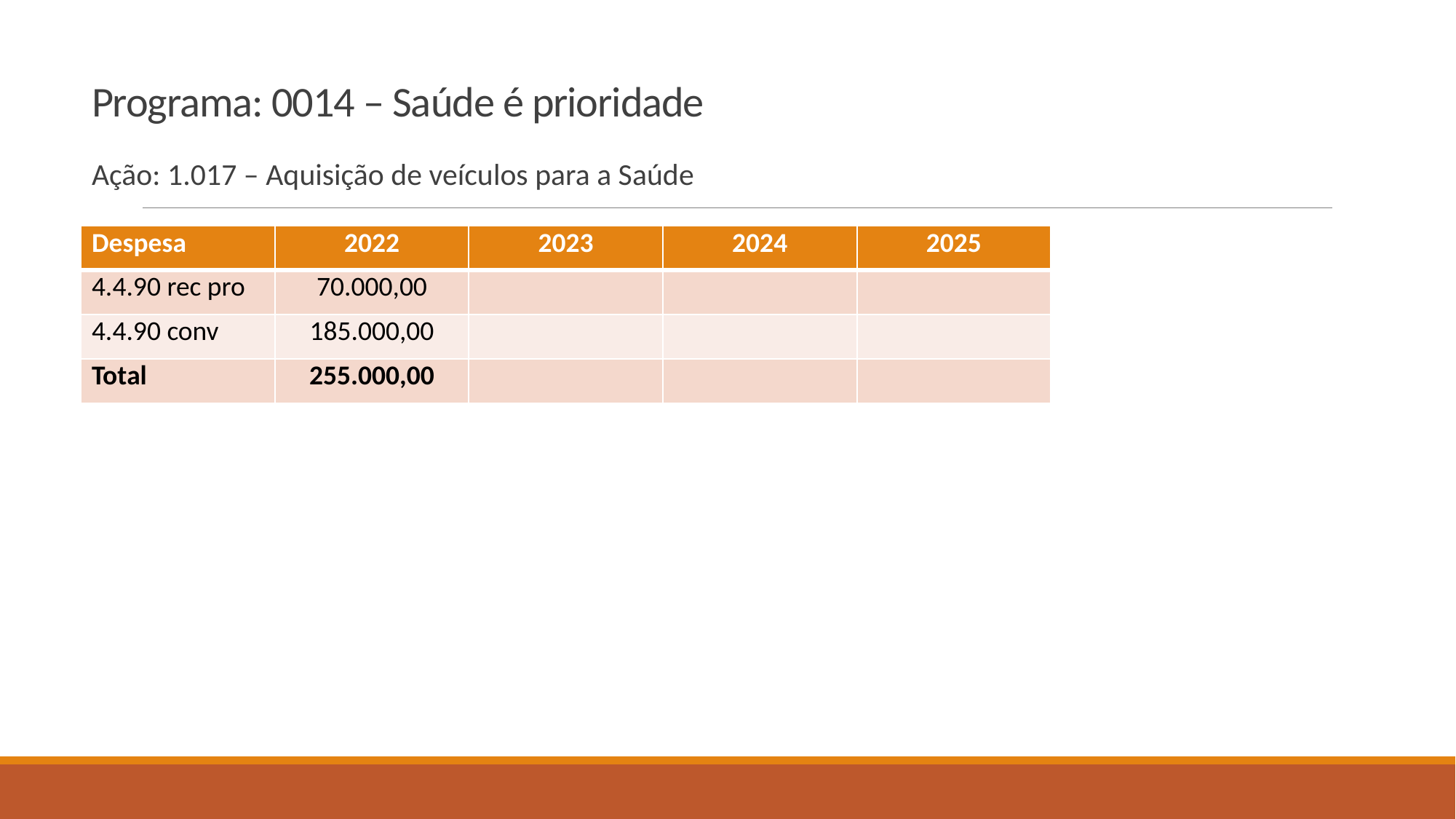

# Programa: 0014 – Saúde é prioridade
Ação: 1.017 – Aquisição de veículos para a Saúde
| Despesa | 2022 | 2023 | 2024 | 2025 |
| --- | --- | --- | --- | --- |
| 4.4.90 rec pro | 70.000,00 |  |  |  |
| 4.4.90 conv | 185.000,00 |  |  |  |
| Total | 255.000,00 |  |  |  |